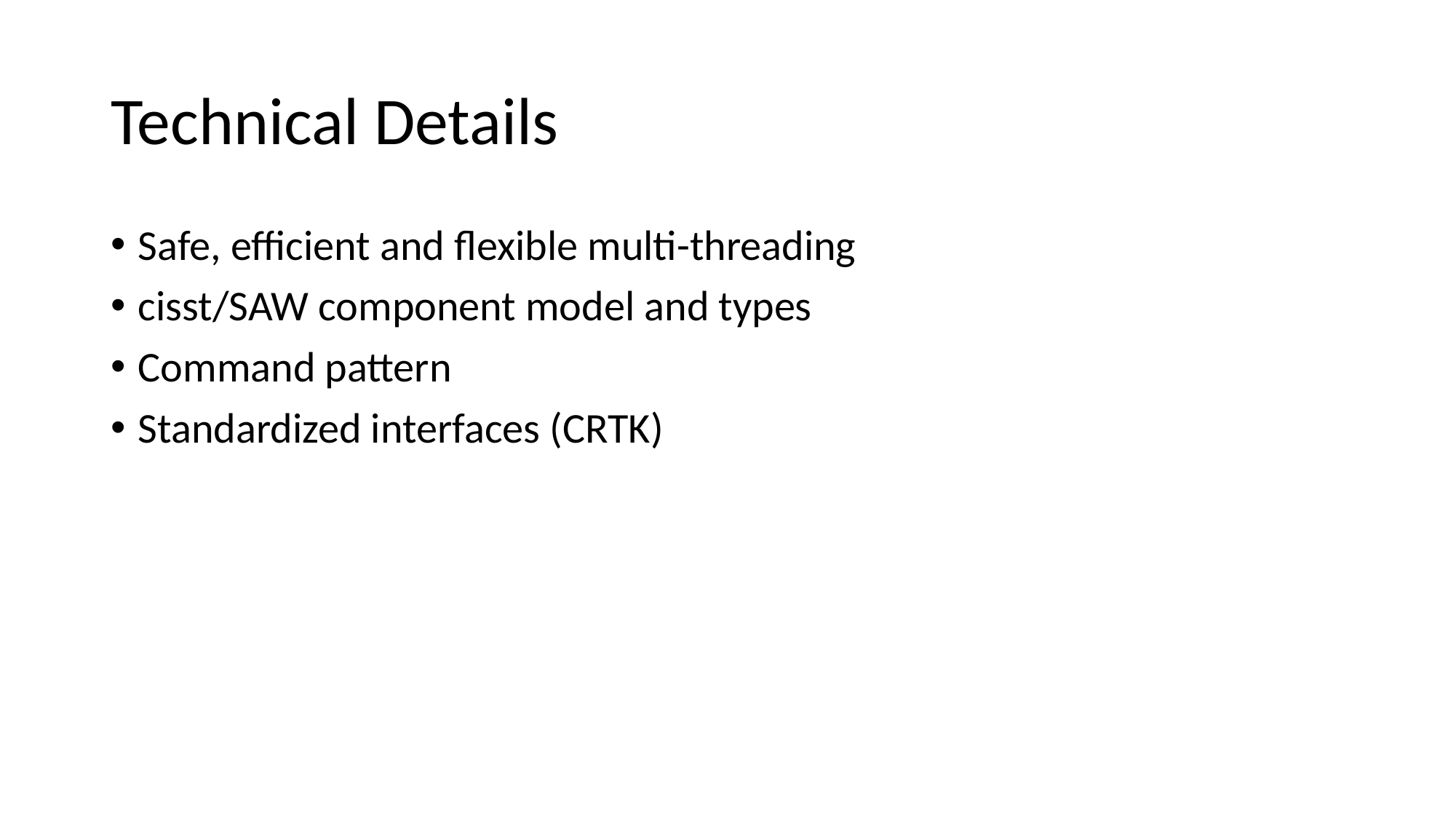

# Technical Details
Safe, efficient and flexible multi-threading
cisst/SAW component model and types
Command pattern
Standardized interfaces (CRTK)